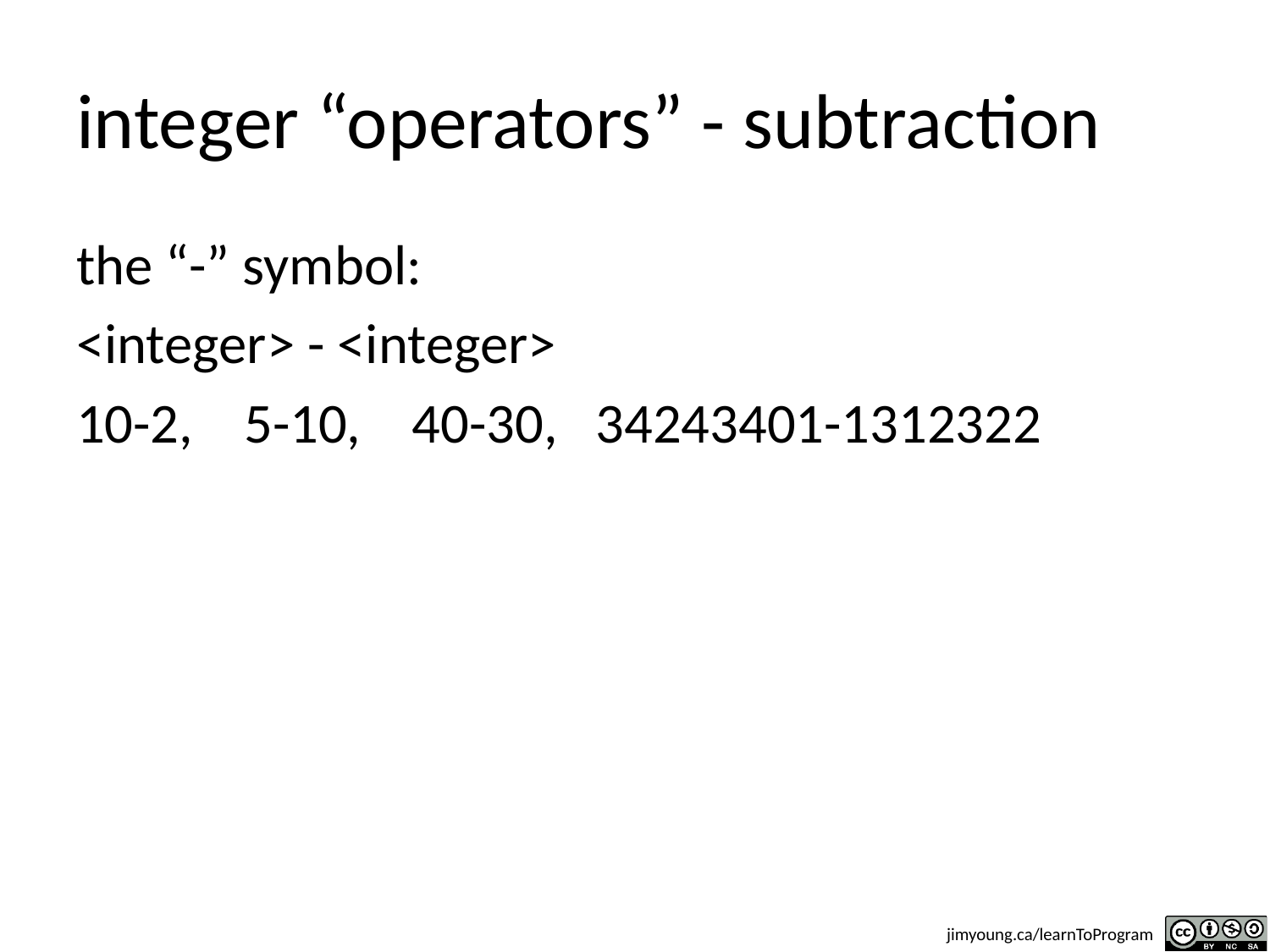

# integer “operators” - subtraction
the “-” symbol:
<integer> - <integer>
10-2,    5-10,    40-30,   34243401-1312322